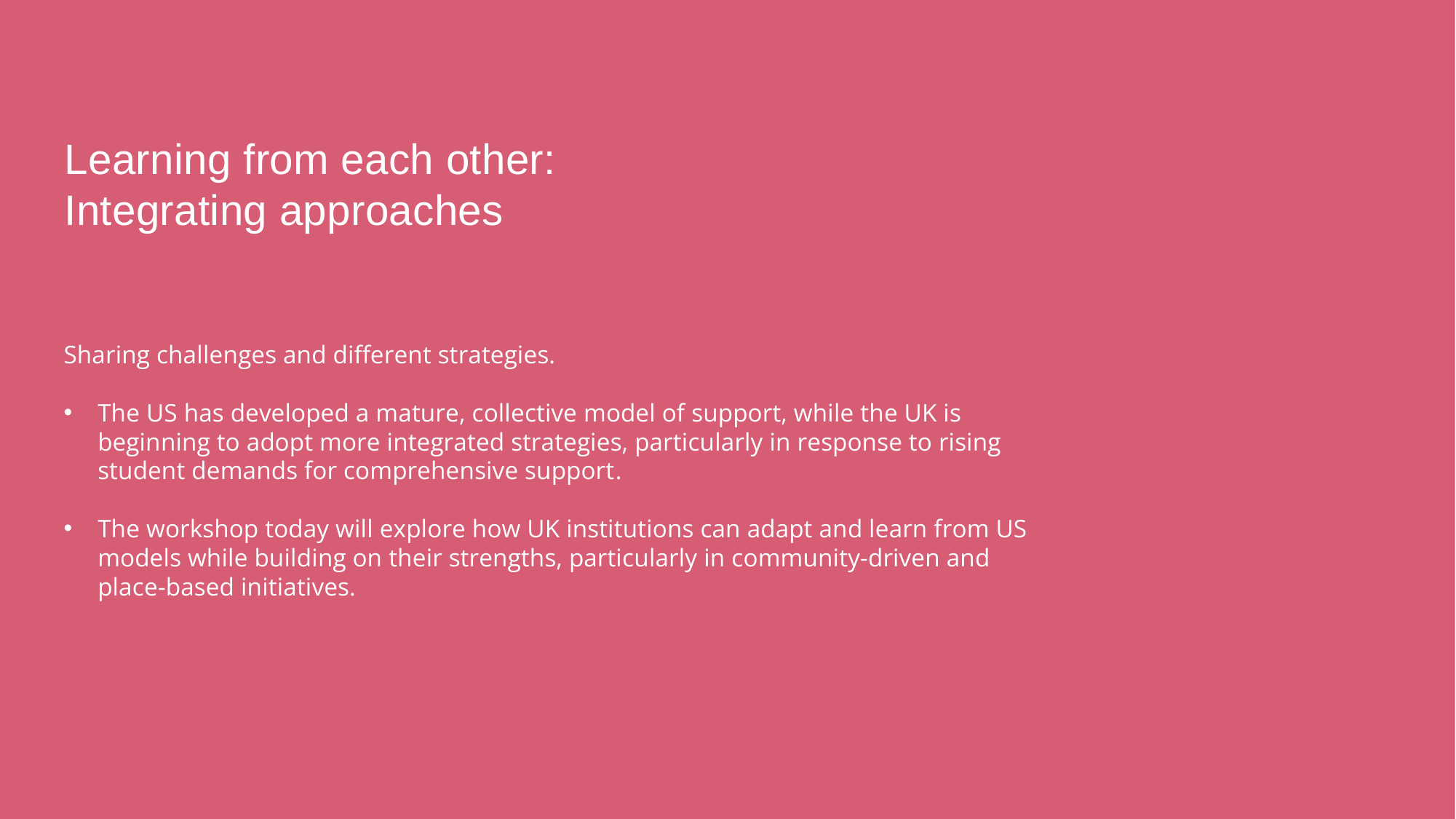

Learning from each other: Integrating approaches

Sharing challenges and different strategies.

The US has developed a mature, collective model of support, while the UK is beginning to adopt more integrated strategies, particularly in response to rising student demands for comprehensive support​.

The workshop today will explore how UK institutions can adapt and learn from US models while building on their strengths, particularly in community-driven and place-based initiatives.